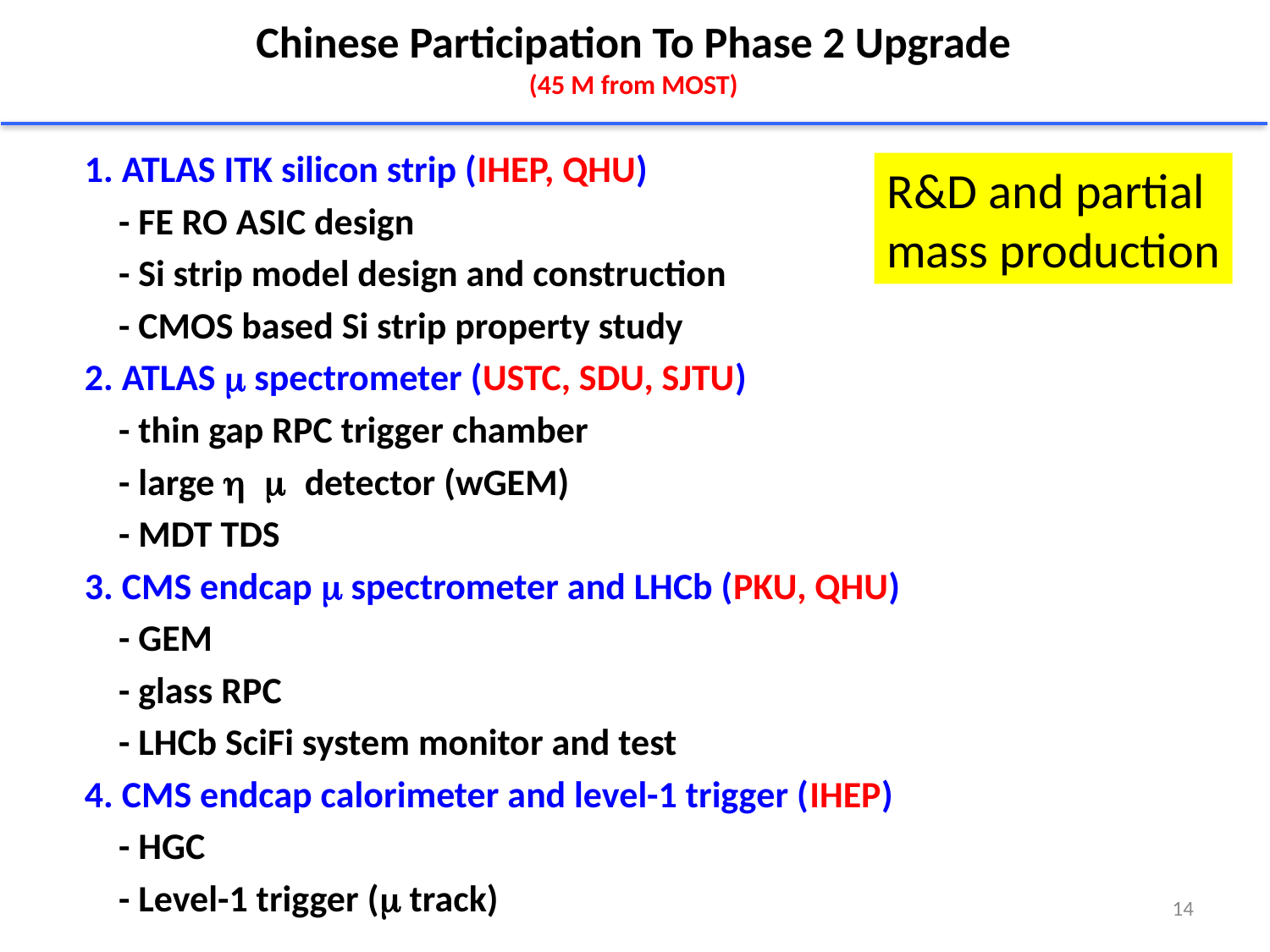

# Chinese Participation To Phase 2 Upgrade (45 M from MOST)
1. ATLAS ITK silicon strip (IHEP, QHU)
    - FE RO ASIC design
    - Si strip model design and construction
    - CMOS based Si strip property study
2. ATLAS μ spectrometer (USTC, SDU, SJTU)
    - thin gap RPC trigger chamber
    - large η μ detector (wGEM)
    - MDT TDS
3. CMS endcap μ spectrometer and LHCb (PKU, QHU)
    - GEM
    - glass RPC
    - LHCb SciFi system monitor and test
4. CMS endcap calorimeter and level-1 trigger (IHEP)
    - HGC
    - Level-1 trigger (μ track)
R&D and partial
mass production
14